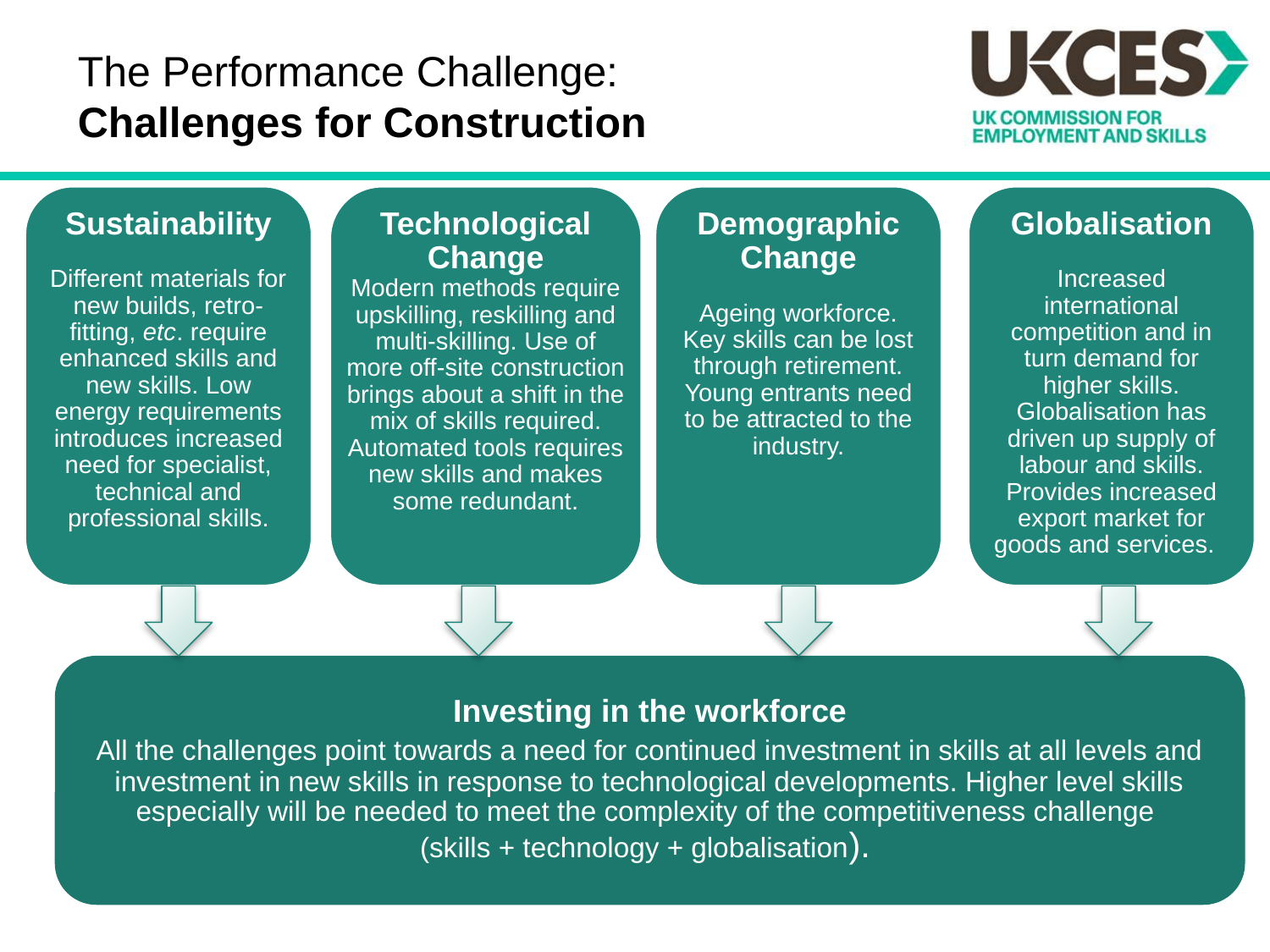

# The Performance Challenge: Challenges for Construction

Sustainability

Different materials for new builds, retro-fitting, etc. require enhanced skills and new skills. Low energy requirements introduces increased need for specialist, technical and professional skills.

Technological Change
Modern methods require upskilling, reskilling and multi-skilling. Use of more off-site construction brings about a shift in the mix of skills required. Automated tools requires new skills and makes some redundant.

Demographic Change

Ageing workforce. Key skills can be lost through retirement. Young entrants need to be attracted to the industry.

Globalisation

Increased international competition and in turn demand for higher skills. Globalisation has driven up supply of labour and skills.
Provides increased export market for goods and services.

Investing in the workforce
All the challenges point towards a need for continued investment in skills at all levels and investment in new skills in response to technological developments. Higher level skills especially will be needed to meet the complexity of the competitiveness challenge
(skills + technology + globalisation).